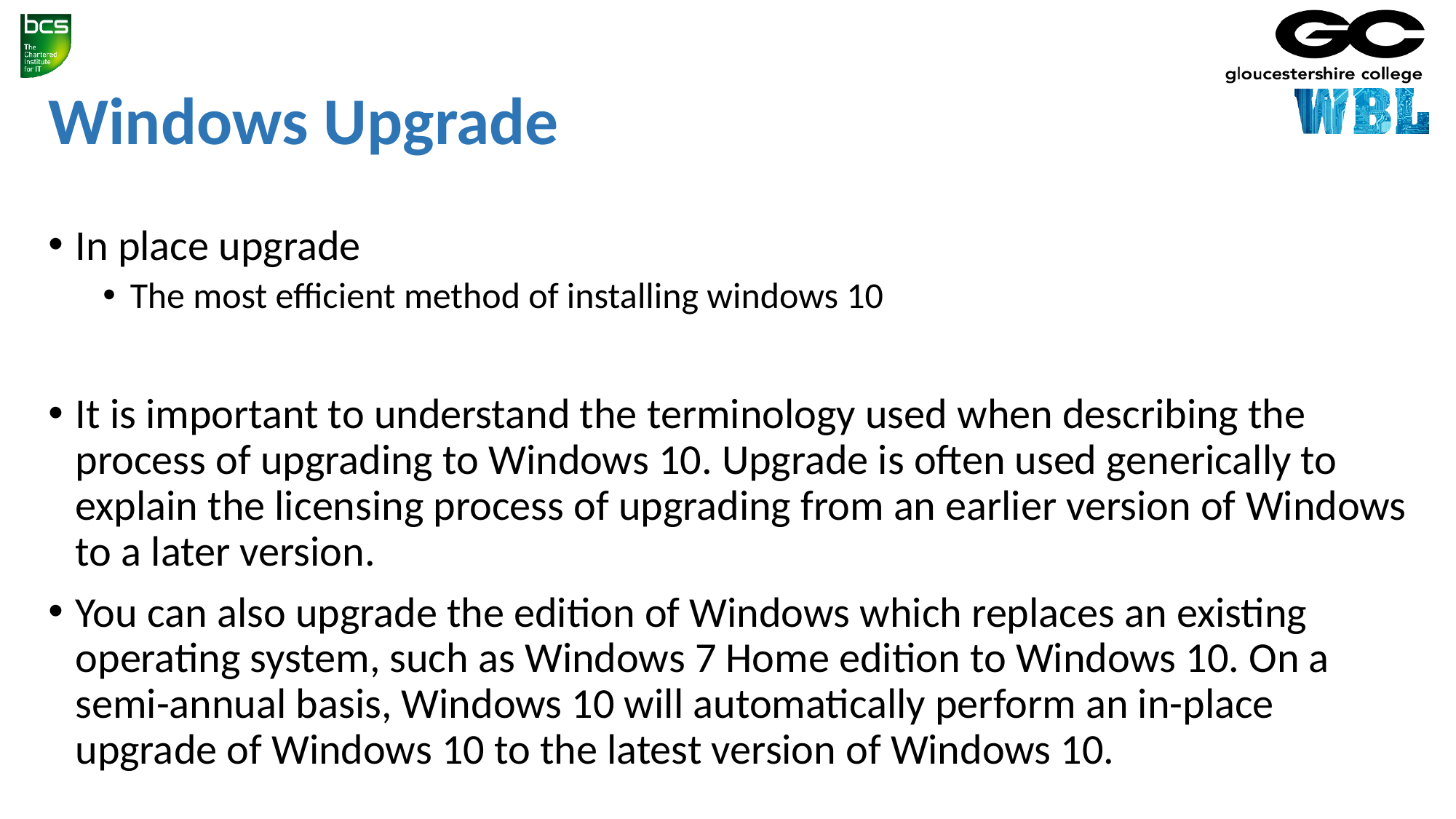

# Windows Upgrade
In place upgrade
The most efficient method of installing windows 10

It is important to understand the terminology used when describing the process of upgrading to Windows 10. Upgrade is often used generically to explain the licensing process of upgrading from an earlier version of Windows to a later version.
You can also upgrade the edition of Windows which replaces an existing operating system, such as Windows 7 Home edition to Windows 10. On a semi-annual basis, Windows 10 will automatically perform an in-place upgrade of Windows 10 to the latest version of Windows 10.